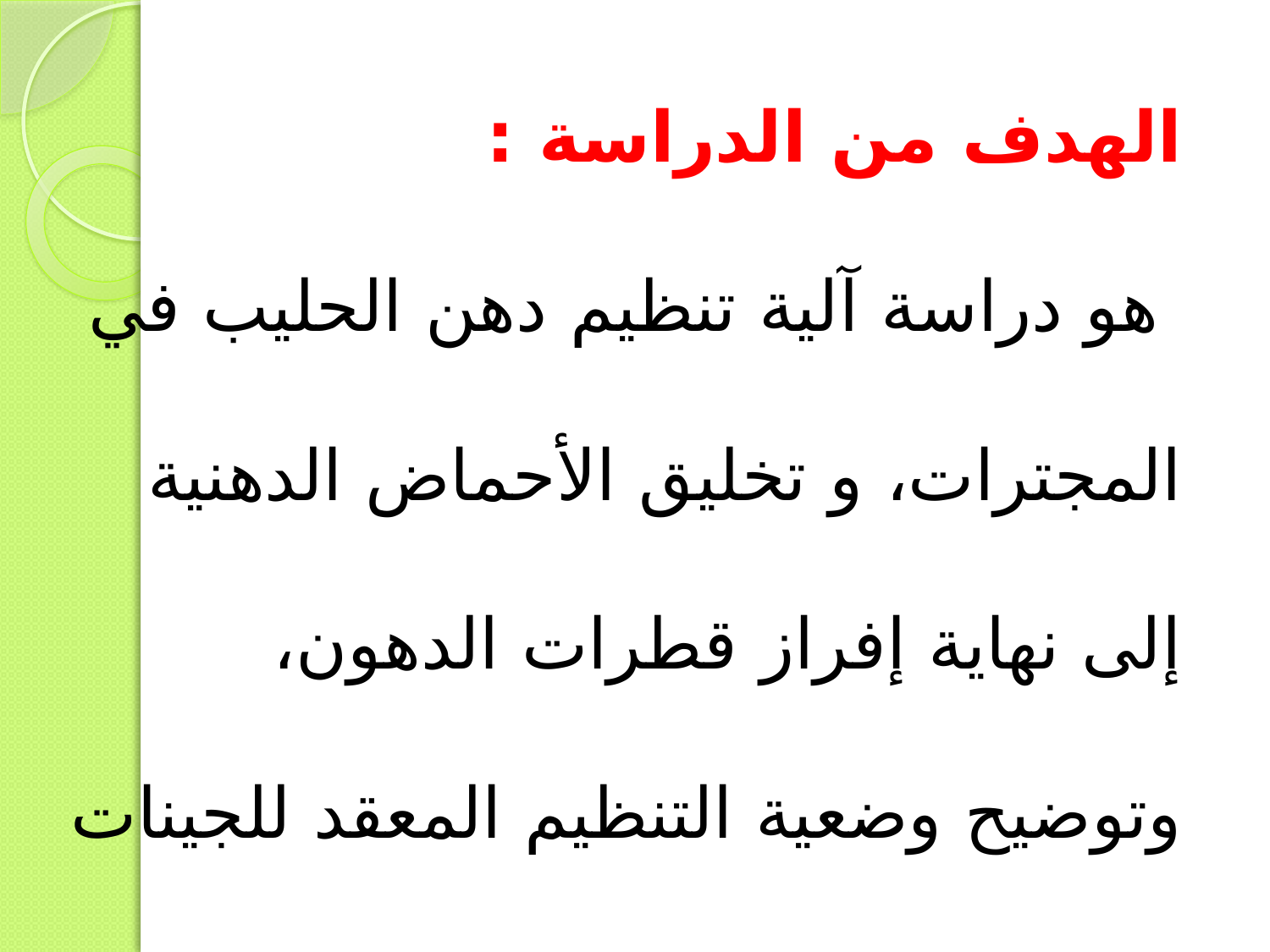

الهدف من الدراسة :
 هو دراسة آلية تنظيم دهن الحليب في المجترات، و تخليق الأحماض الدهنية إلى نهاية إفراز قطرات الدهون، وتوضيح وضعية التنظيم المعقد للجينات المؤثره على تكوين دهن الحليب .